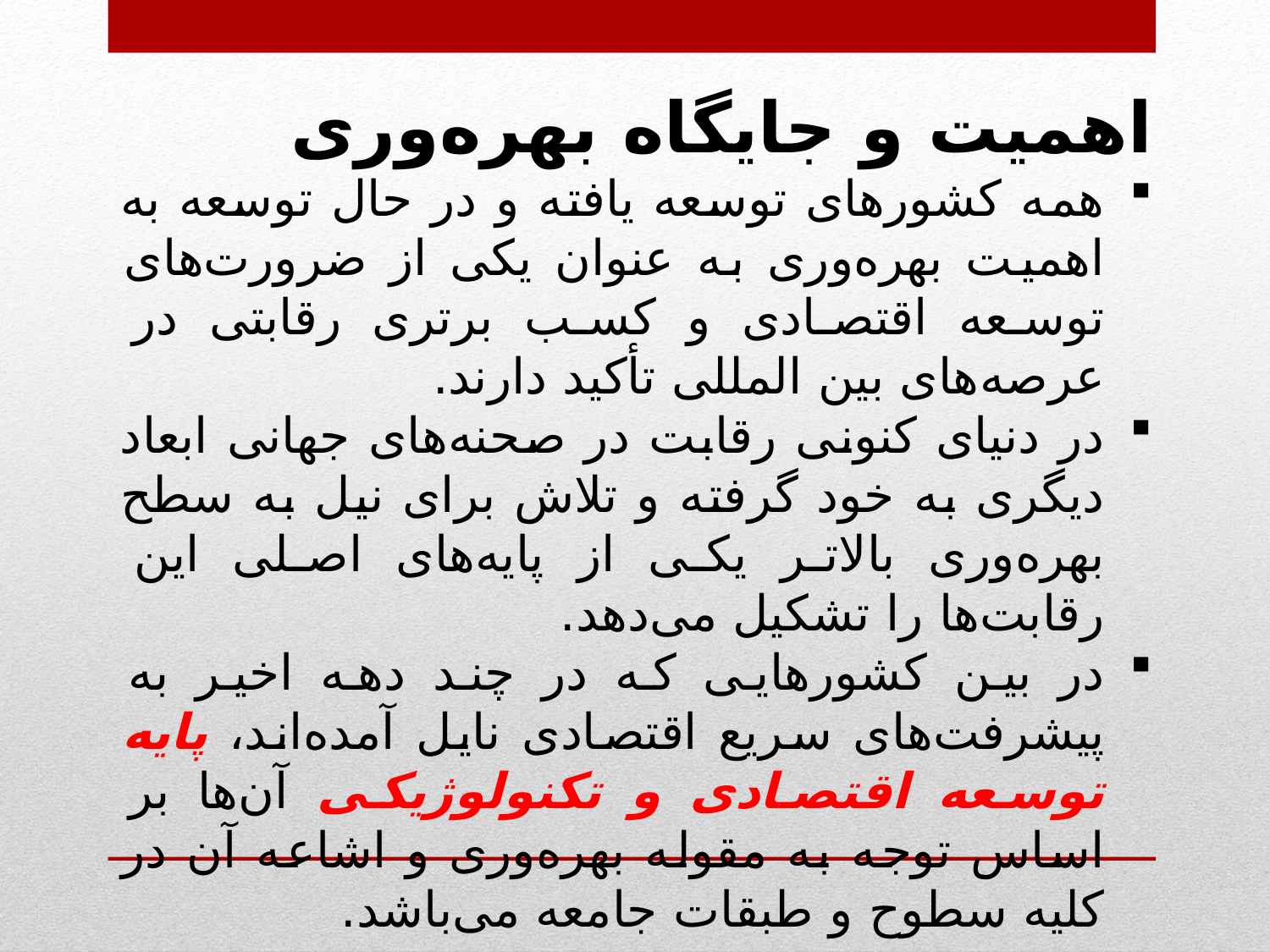

اهمیت و جایگاه بهره‌وری
همه کشور‌های توسعه یافته و در حال توسعه به اهمیت بهره‌وری به عنوان یکی از ضرورت‌های توسعه اقتصادی و کسب برتری رقابتی در عرصه‌های بین المللی تأکید دارند.
در دنیای کنونی رقابت در صحنه‌های جهانی ابعاد دیگری به خود گرفته و تلاش برای نیل به سطح بهره‌وری بالاتر یکی از پایه‌های اصلی این رقابت‌ها را تشکیل می‌دهد.
در بین کشورهایی که در چند دهه اخیر به پیشرفت‌های سریع اقتصادی نایل آمده‌اند، پایه توسعه اقتصادی و تکنولوژیکی آن‌ها بر اساس توجه به مقوله بهره‌وری و اشاعه آن در کلیه سطوح و طبقات جامعه می‌باشد.